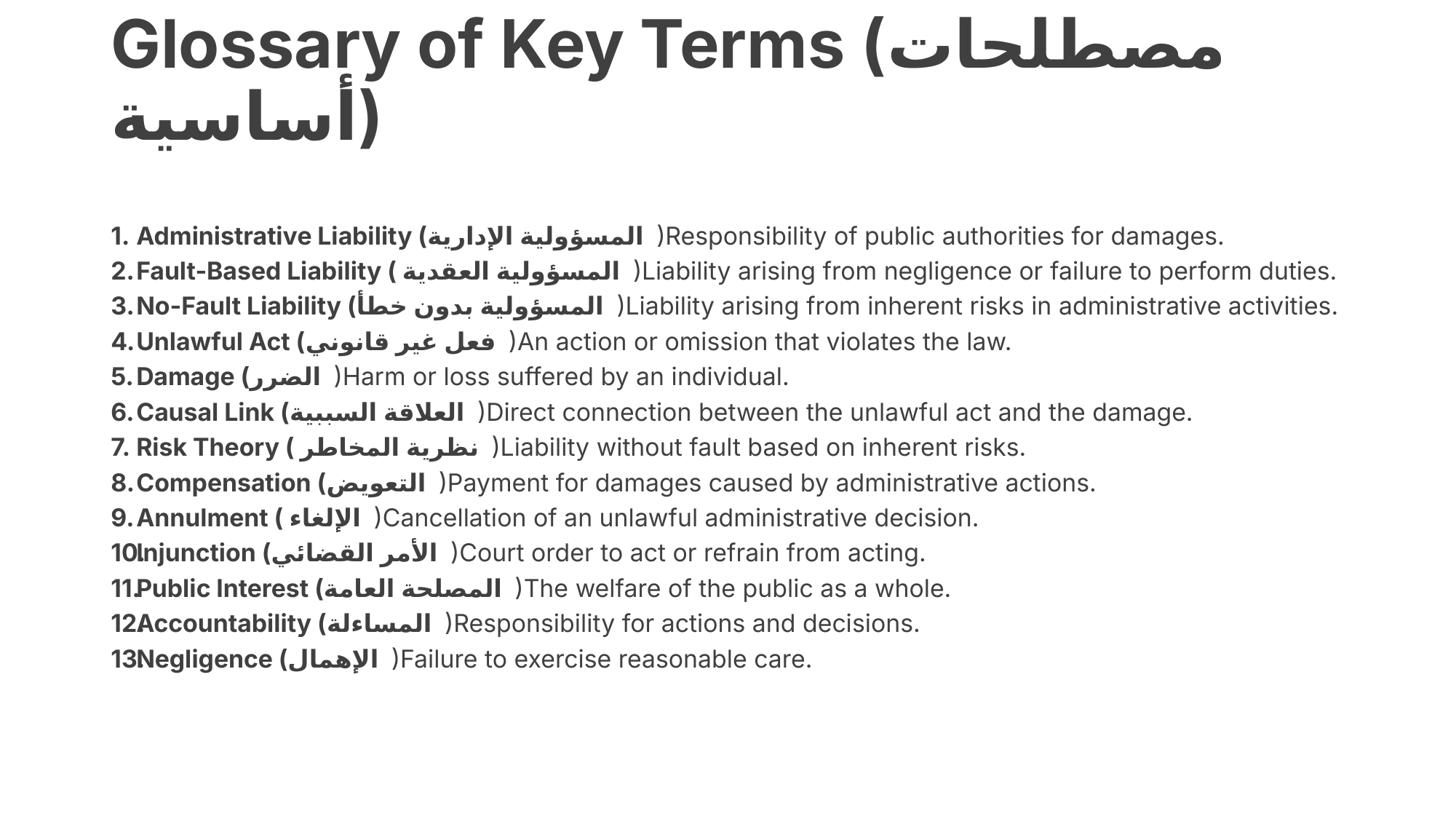

# Glossary of Key Terms (مصطلحات أساسية)
Administrative Liability (المسؤولية الإدارية  )Responsibility of public authorities for damages.
Fault-Based Liability ( المسؤولية العقدية  )Liability arising from negligence or failure to perform duties.
No-Fault Liability (المسؤولية بدون خطأ  )Liability arising from inherent risks in administrative activities.
Unlawful Act (فعل غير قانوني  )An action or omission that violates the law.
Damage (الضرر  )Harm or loss suffered by an individual.
Causal Link (العلاقة السببية  )Direct connection between the unlawful act and the damage.
Risk Theory ( نظرية المخاطر  )Liability without fault based on inherent risks.
Compensation (التعويض  )Payment for damages caused by administrative actions.
Annulment ( الإلغاء  )Cancellation of an unlawful administrative decision.
Injunction (الأمر القضائي  )Court order to act or refrain from acting.
Public Interest (المصلحة العامة  )The welfare of the public as a whole.
Accountability (المساءلة  )Responsibility for actions and decisions.
Negligence (الإهمال  )Failure to exercise reasonable care.